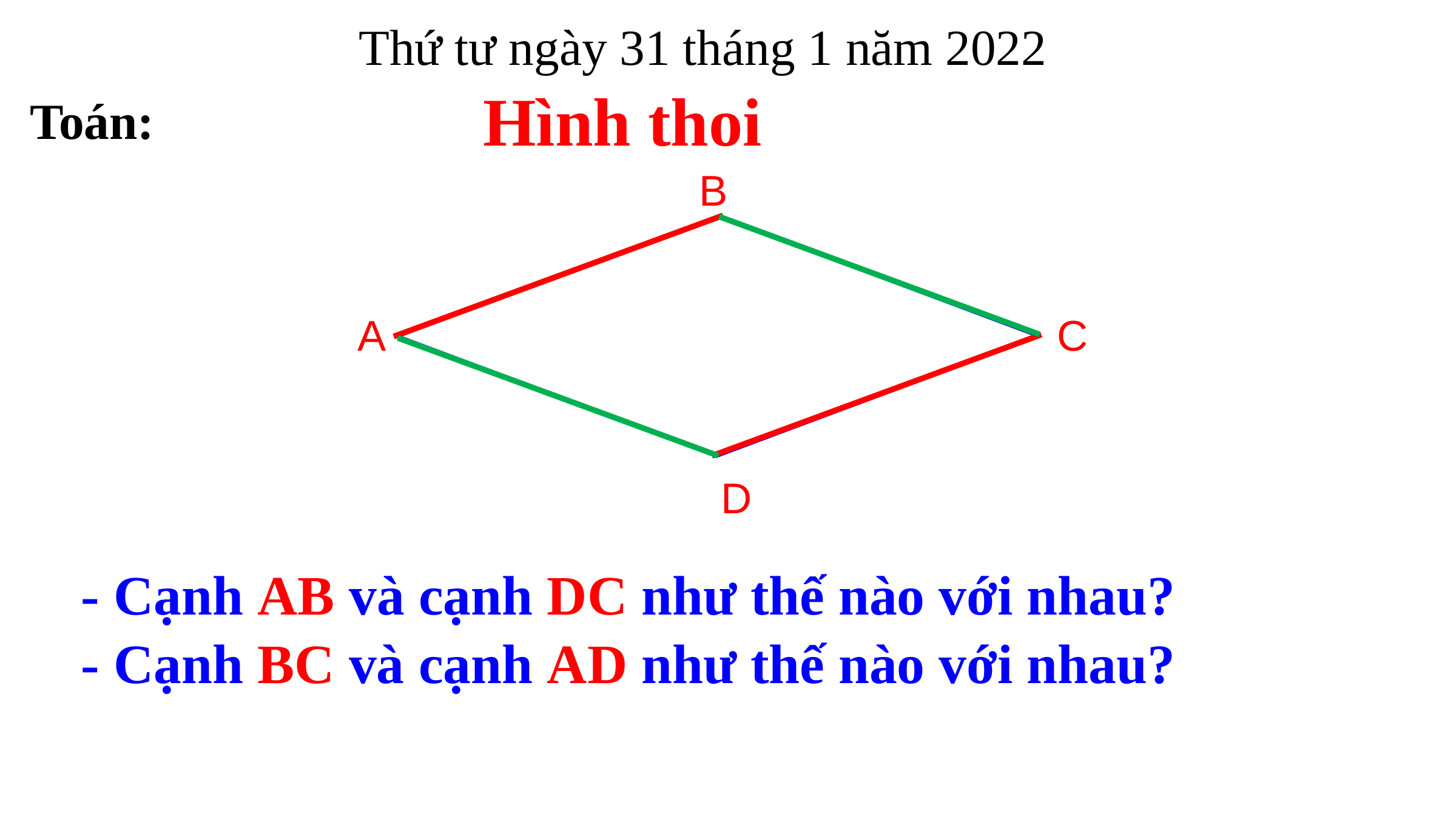

Thứ tư ngày 31 tháng 1 năm 2022

Hình thoi
Toán:
B

A
C
D
- Cạnh AB và cạnh DC như thế nào với nhau?
- Cạnh BC và cạnh AD như thế nào với nhau?